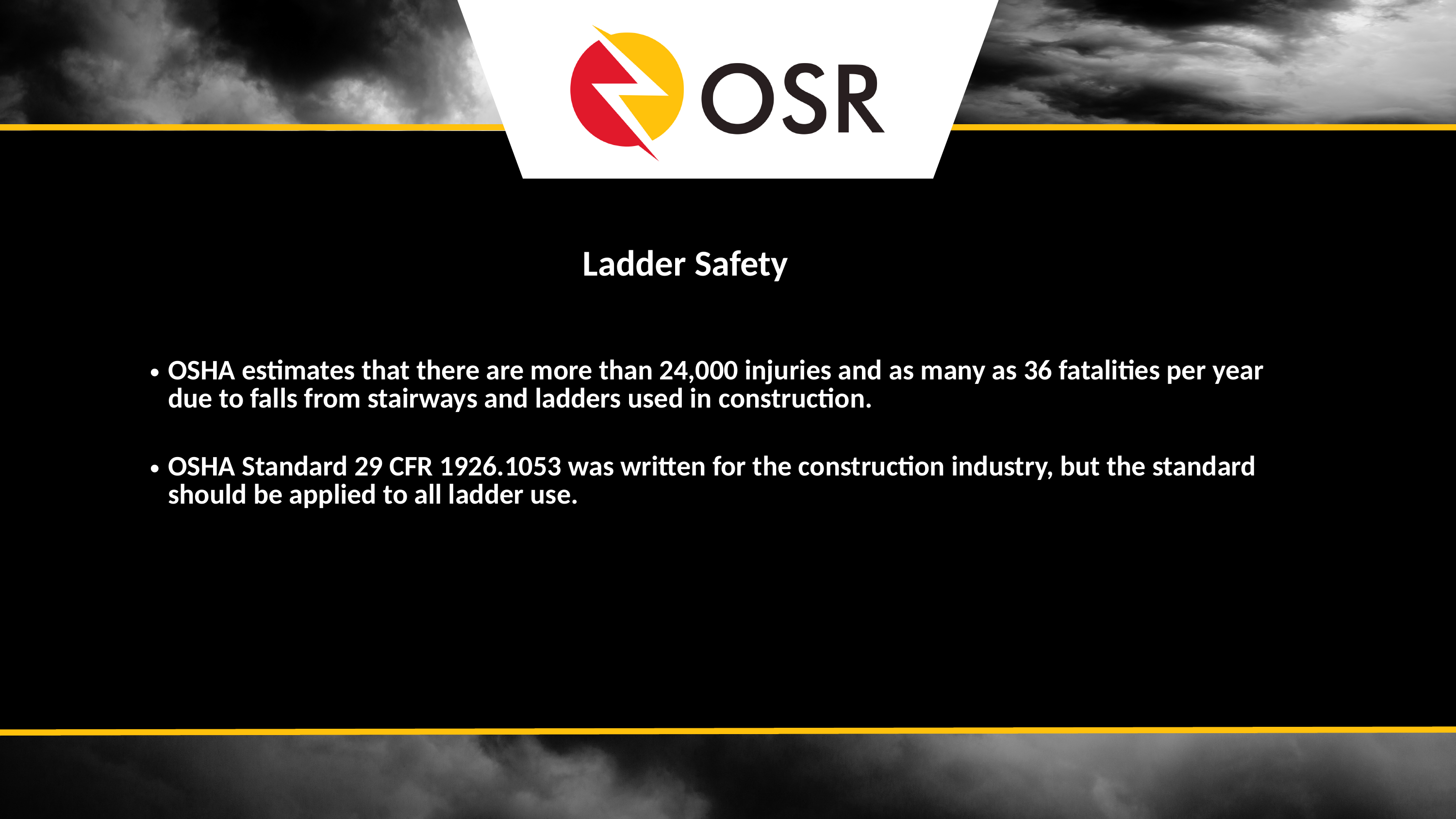

Ladder Safety
OSHA estimates that there are more than 24,000 injuries and as many as 36 fatalities per year due to falls from stairways and ladders used in construction.

OSHA Standard 29 CFR 1926.1053 was written for the construction industry, but the standard should be applied to all ladder use.